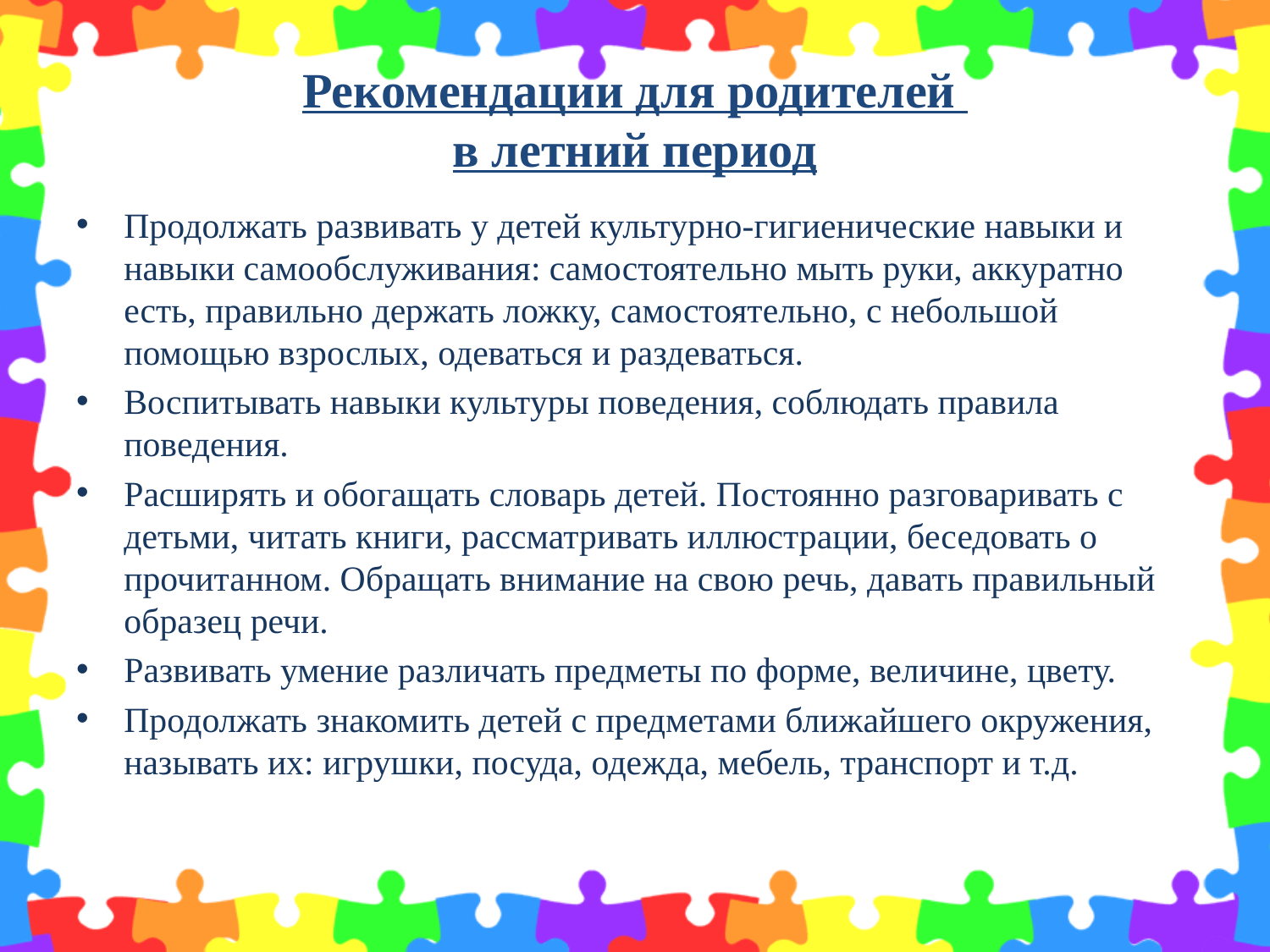

# Рекомендации для родителей в летний период
Продолжать развивать у детей культурно-гигиенические навыки и навыки самообслуживания: самостоятельно мыть руки, аккуратно есть, правильно держать ложку, самостоятельно, с небольшой помощью взрослых, одеваться и раздеваться.
Воспитывать навыки культуры поведения, соблюдать правила поведения.
Расширять и обогащать словарь детей. Постоянно разговаривать с детьми, читать книги, рассматривать иллюстрации, беседовать о прочитанном. Обращать внимание на свою речь, давать правильный образец речи.
Развивать умение различать предметы по форме, величине, цвету.
Продолжать знакомить детей с предметами ближайшего окружения, называть их: игрушки, посуда, одежда, мебель, транспорт и т.д.